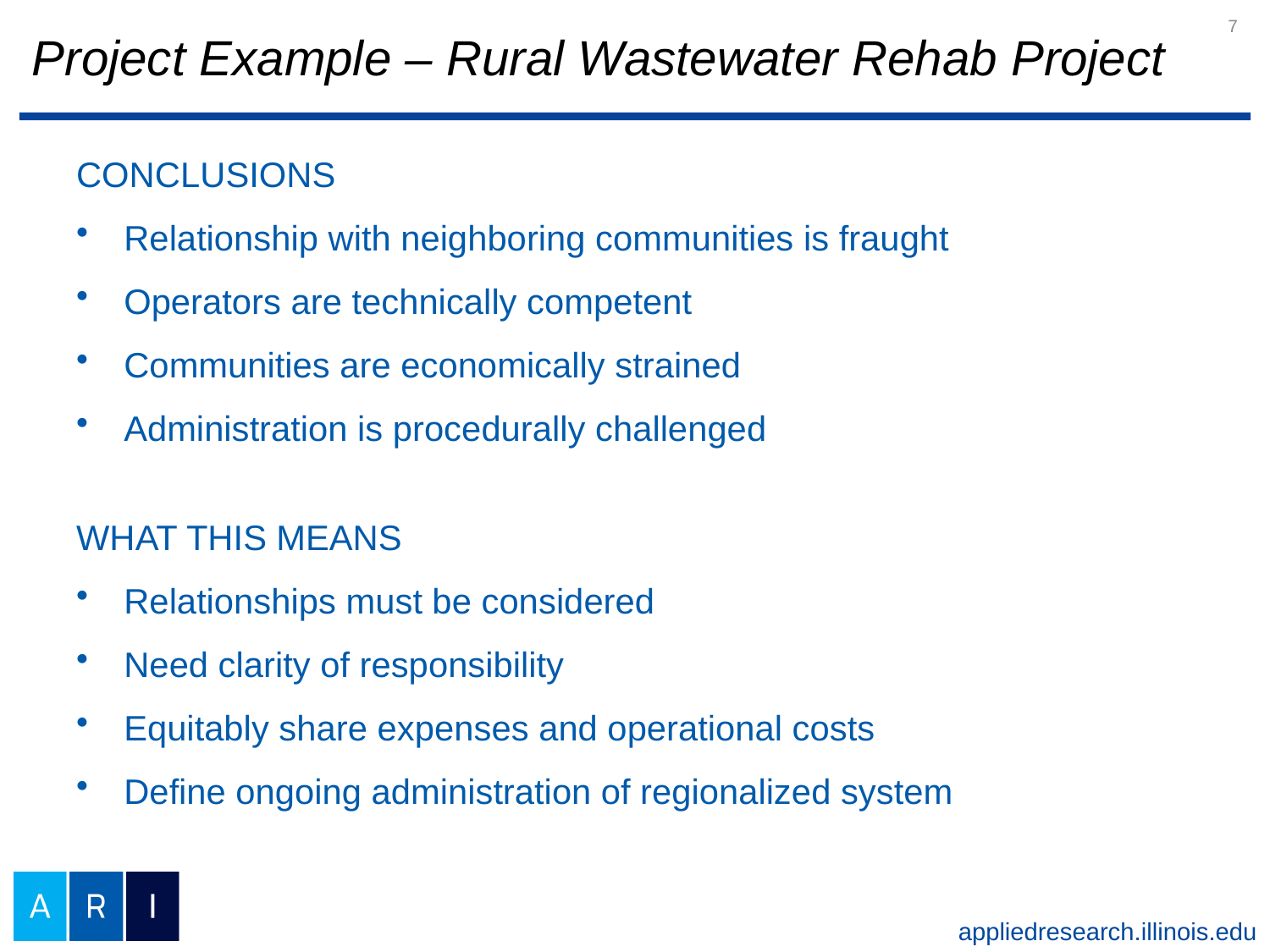

# Project Example – Rural Wastewater Rehab Project
CONCLUSIONS
Relationship with neighboring communities is fraught
Operators are technically competent
Communities are economically strained
Administration is procedurally challenged
WHAT THIS MEANS
Relationships must be considered
Need clarity of responsibility
Equitably share expenses and operational costs
Define ongoing administration of regionalized system